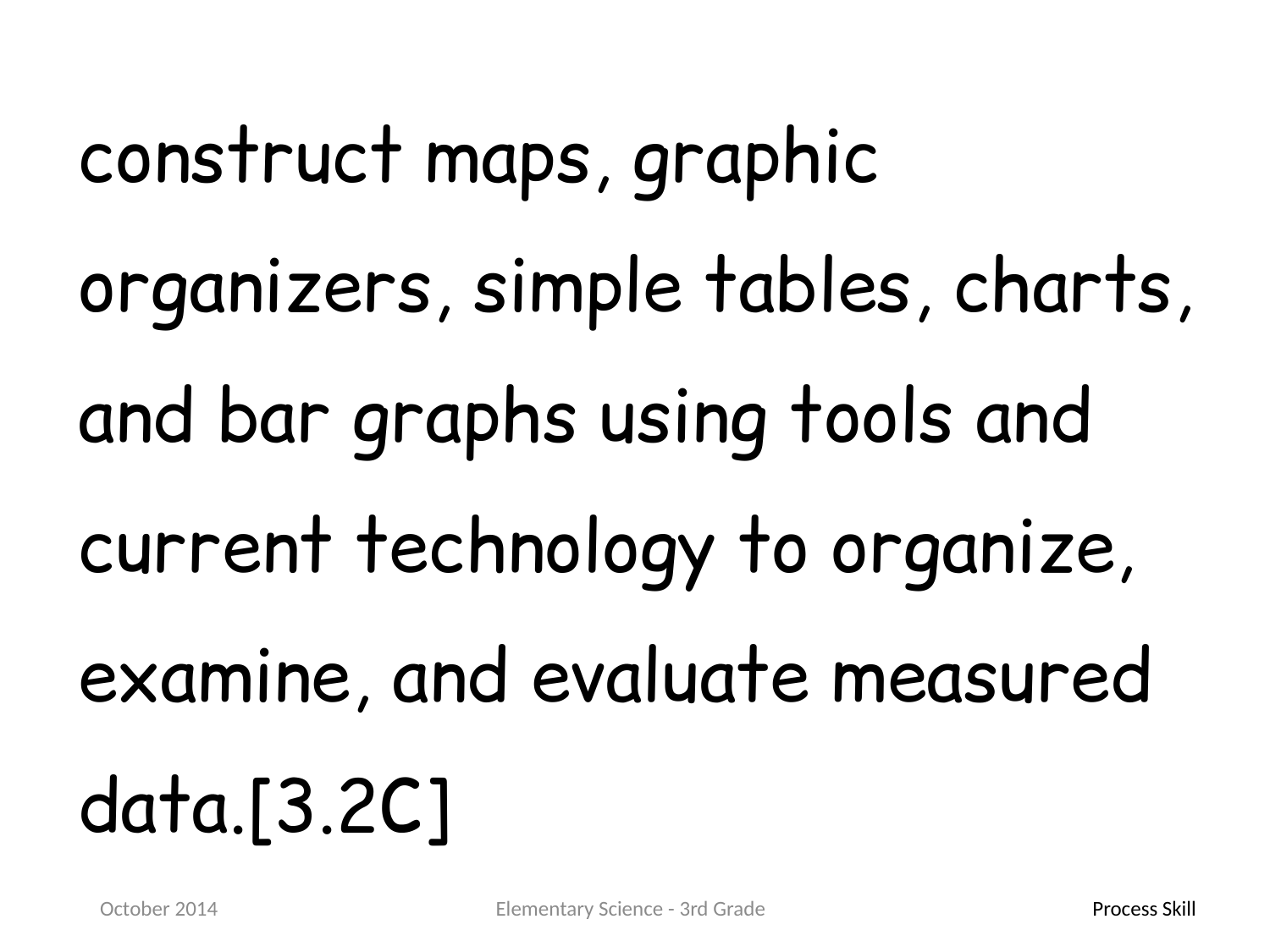

construct maps, graphic organizers, simple tables, charts, and bar graphs using tools and current technology to organize, examine, and evaluate measured data.[3.2C]
October 2014
Elementary Science - 3rd Grade